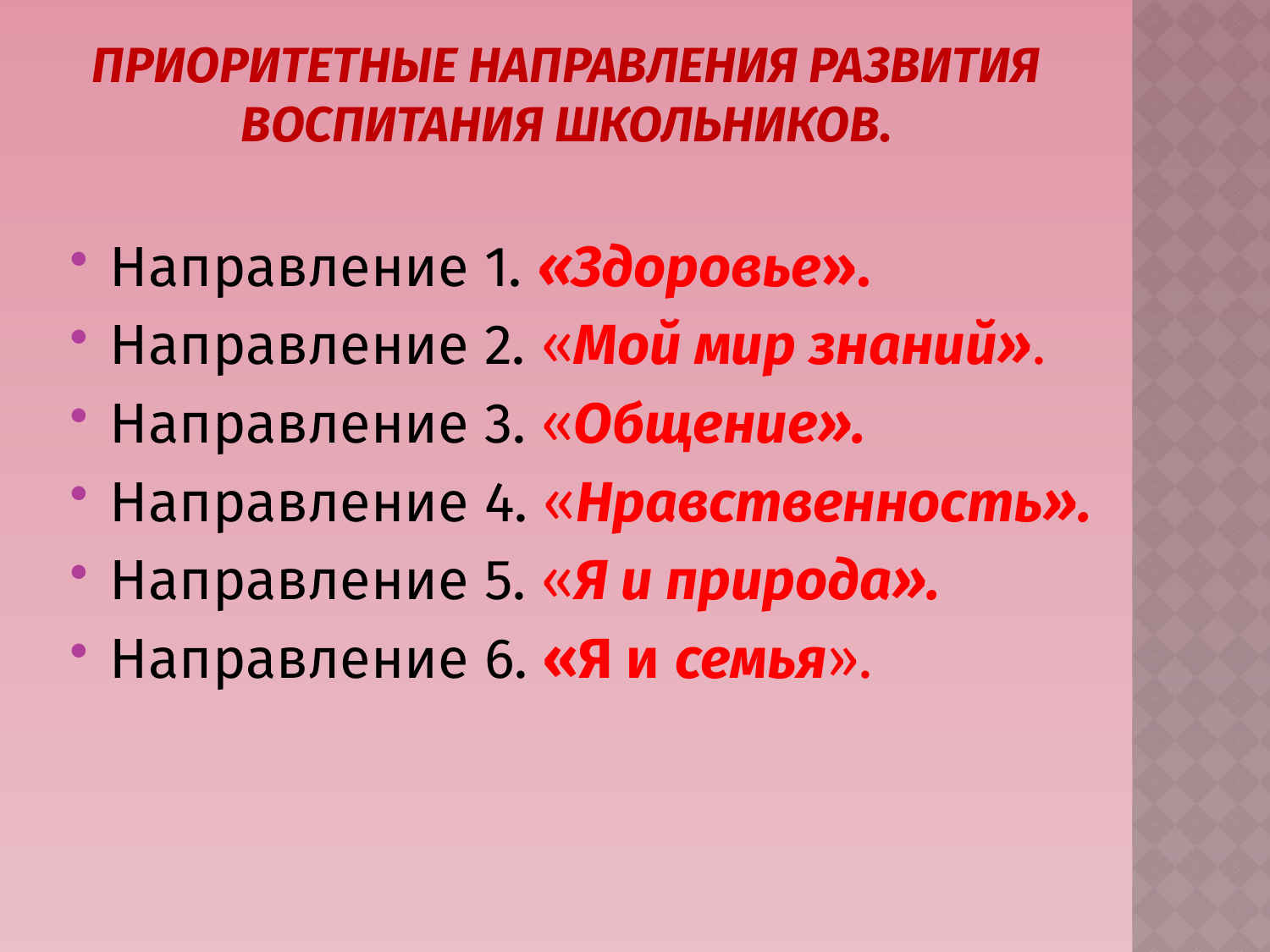

# Приоритетные направления развития воспитания школьников.
Направление 1. «Здоровье».
Направление 2. «Мой мир знаний».
Направление 3. «Общение».
Направление 4. «Нравственность».
Направление 5. «Я и природа».
Направление 6. «Я и семья».